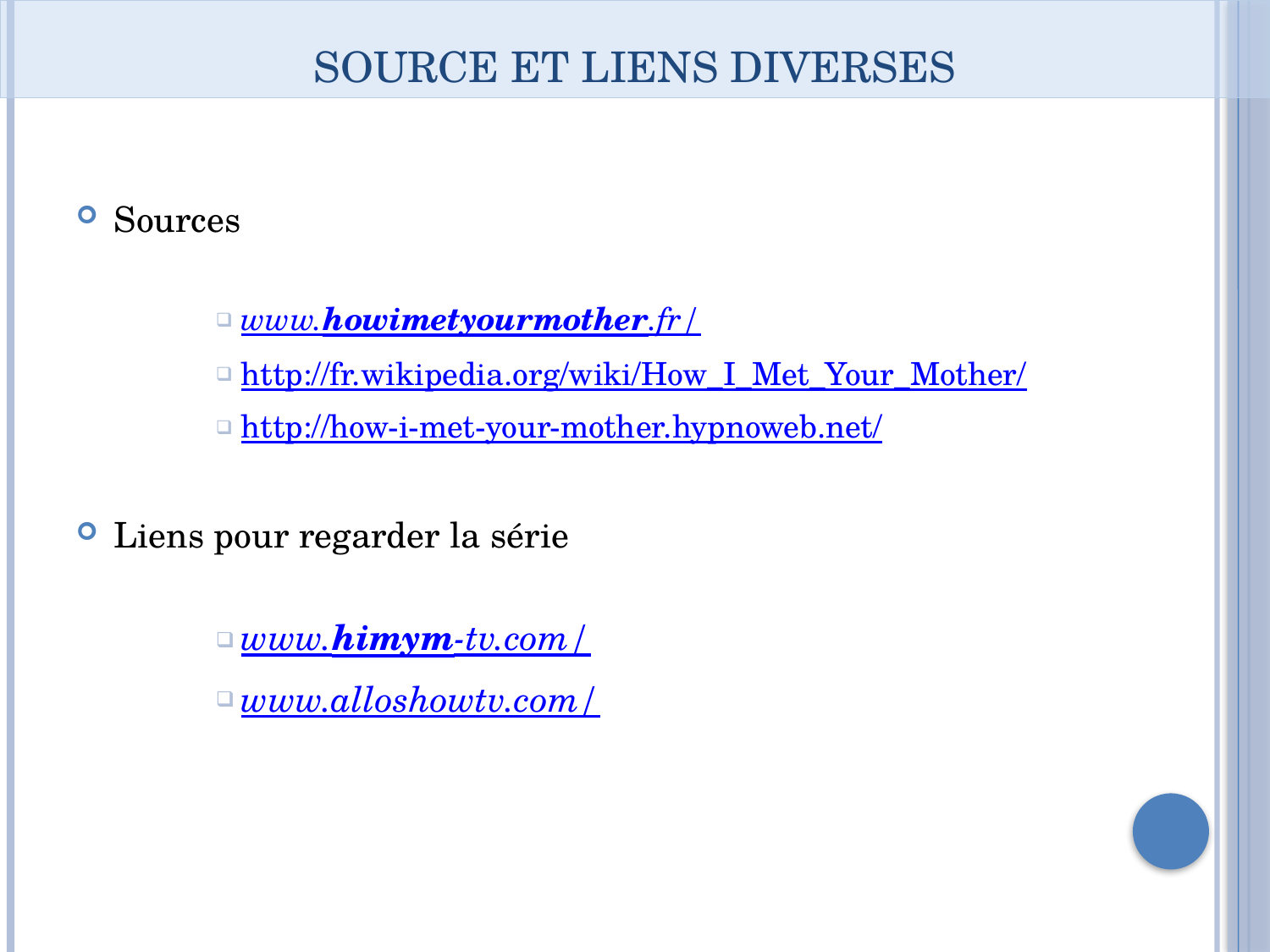

# Source et liens diverses
Sources

www.howimetyourmother.fr/
http://fr.wikipedia.org/wiki/How_I_Met_Your_Mother/
http://how-i-met-your-mother.hypnoweb.net/

Liens pour regarder la série

www.himym-tv.com/
www.alloshowtv.com/